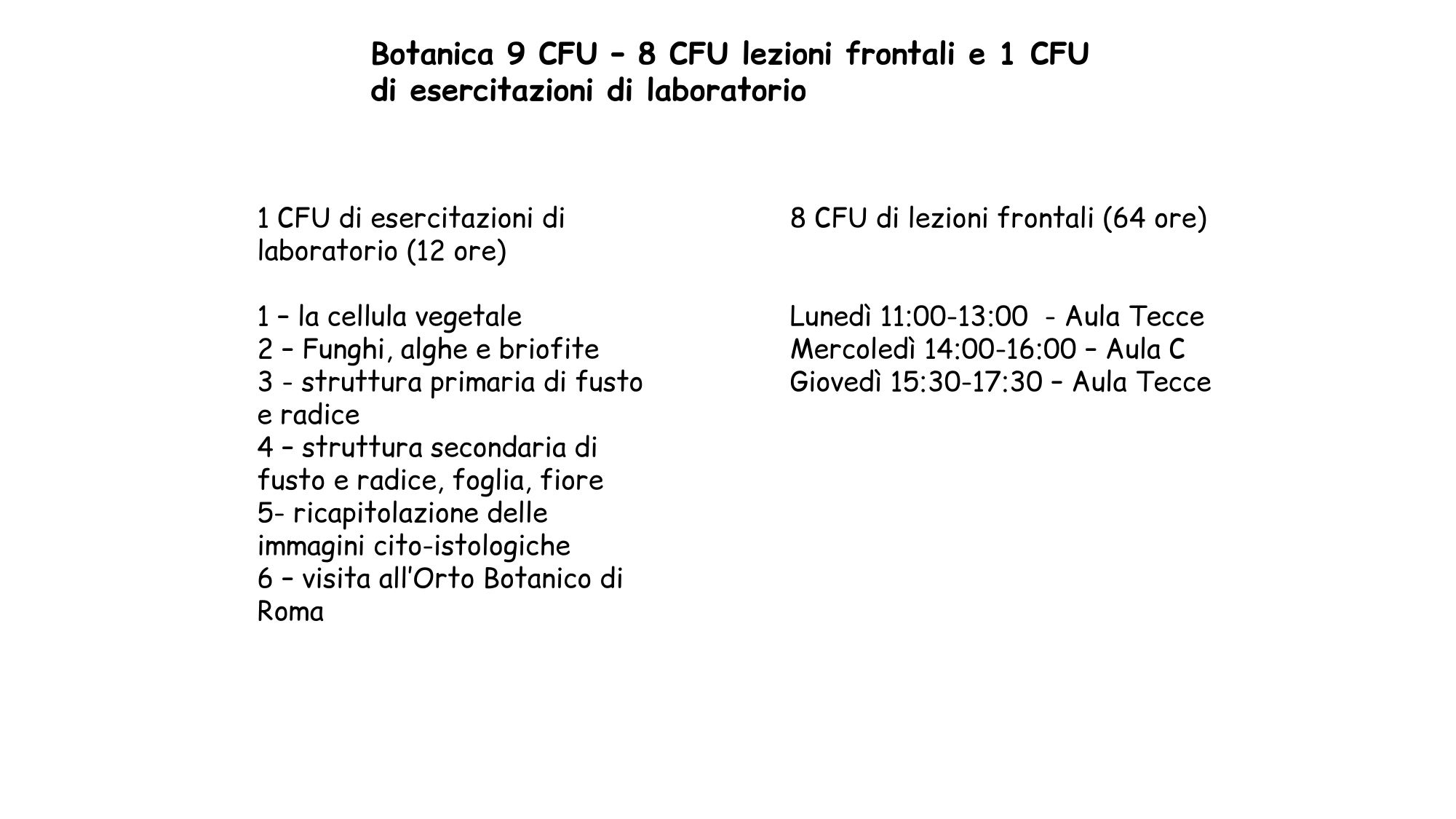

Botanica 9 CFU – 8 CFU lezioni frontali e 1 CFU di esercitazioni di laboratorio
1 CFU di esercitazioni di laboratorio (12 ore)

1 – la cellula vegetale
2 – Funghi, alghe e briofite
3 - struttura primaria di fusto e radice
4 – struttura secondaria di fusto e radice, foglia, fiore
5- ricapitolazione delle immagini cito-istologiche
6 – visita all’Orto Botanico di Roma

8 CFU di lezioni frontali (64 ore)

Lunedì 11:00-13:00  - Aula Tecce
Mercoledì 14:00-16:00 – Aula C
Giovedì 15:30-17:30 – Aula Tecce